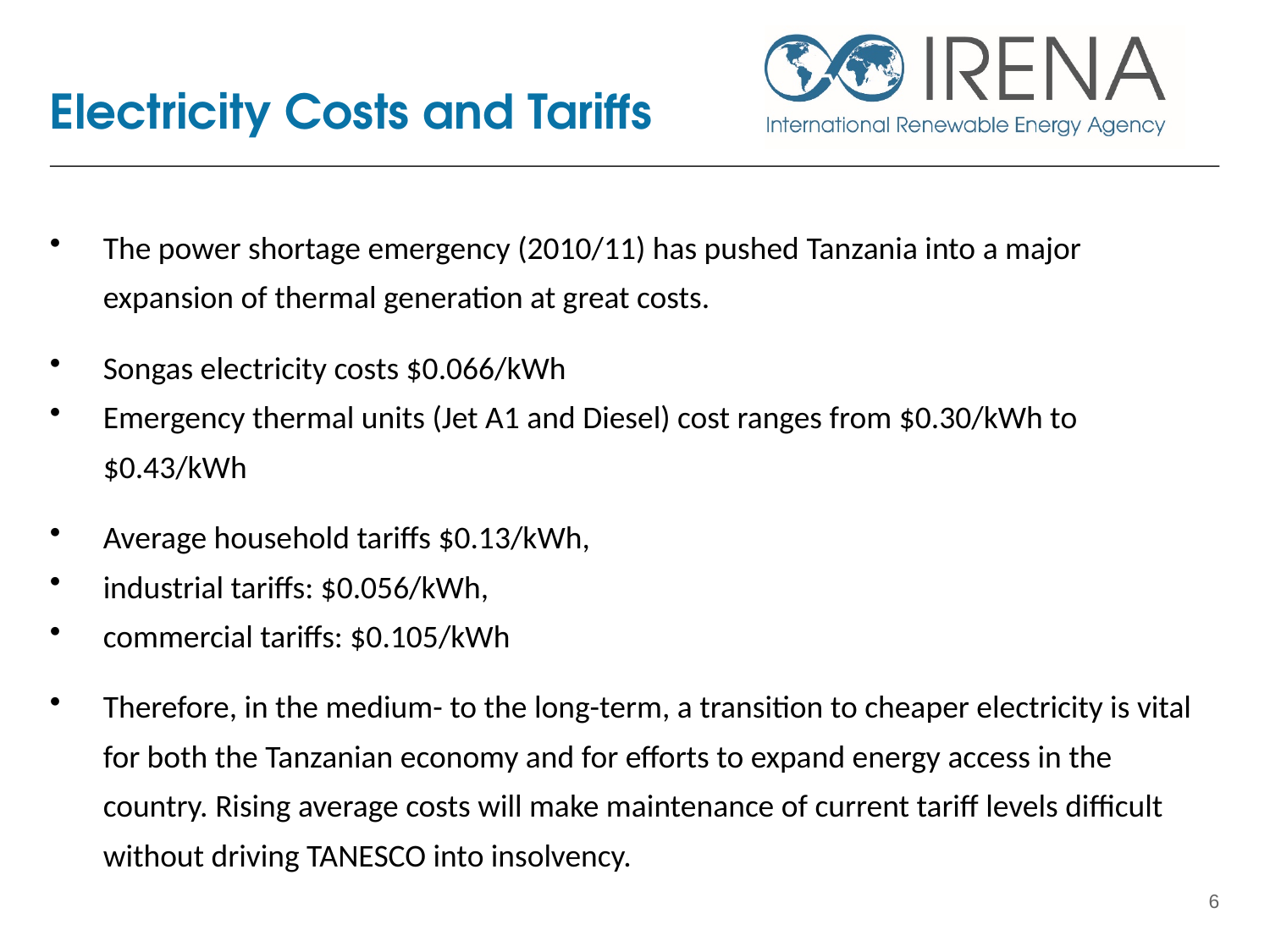

# Electricity Costs and Tariffs
The power shortage emergency (2010/11) has pushed Tanzania into a major expansion of thermal generation at great costs.
Songas electricity costs $0.066/kWh
Emergency thermal units (Jet A1 and Diesel) cost ranges from $0.30/kWh to $0.43/kWh
Average household tariffs $0.13/kWh,
industrial tariffs: $0.056/kWh,
commercial tariffs: $0.105/kWh
Therefore, in the medium- to the long-term, a transition to cheaper electricity is vital for both the Tanzanian economy and for efforts to expand energy access in the country. Rising average costs will make maintenance of current tariff levels difficult without driving TANESCO into insolvency.
6